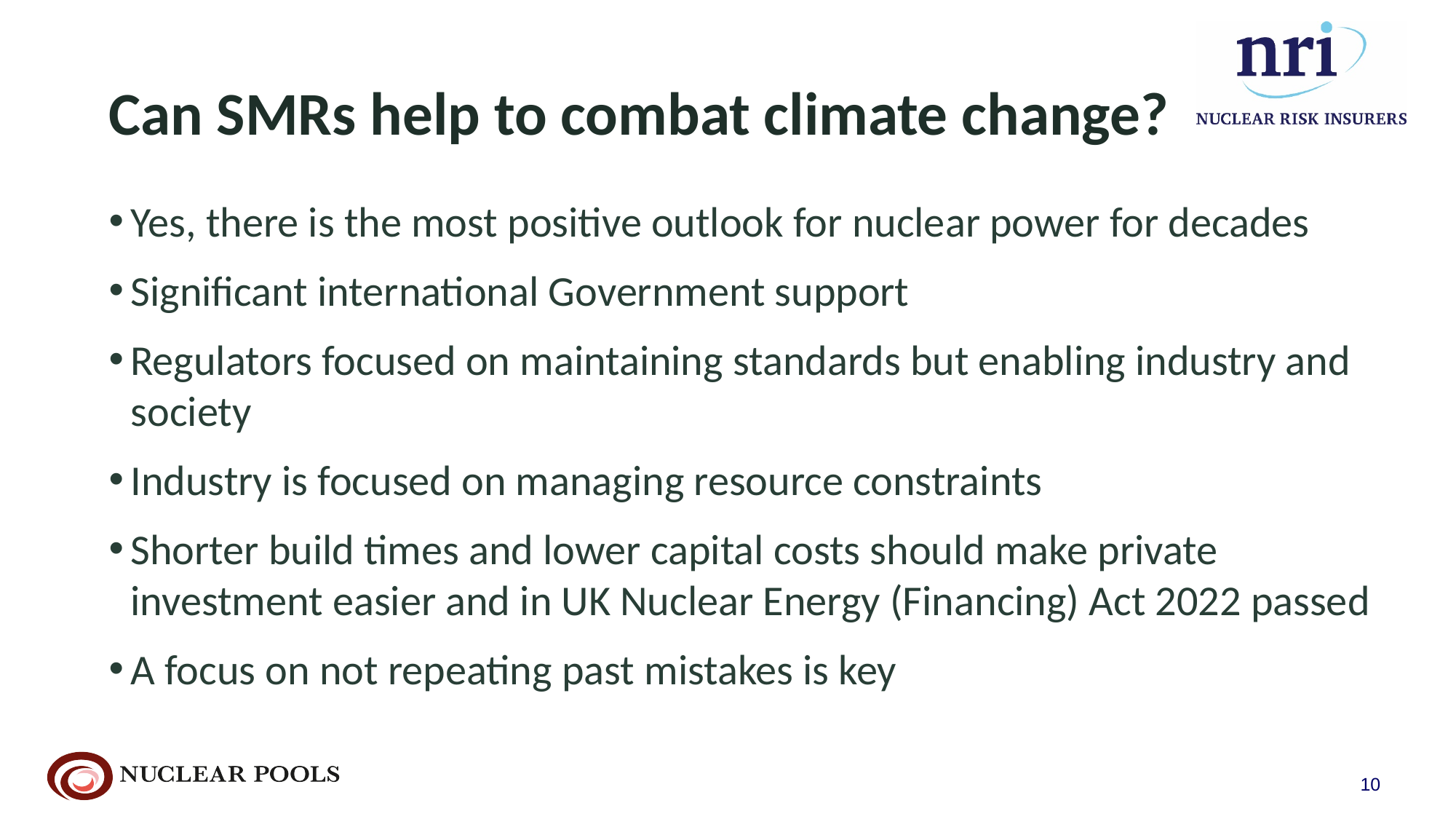

# Can SMRs help to combat climate change?
Yes, there is the most positive outlook for nuclear power for decades
Significant international Government support
Regulators focused on maintaining standards but enabling industry and society
Industry is focused on managing resource constraints
Shorter build times and lower capital costs should make private investment easier and in UK Nuclear Energy (Financing) Act 2022 passed
A focus on not repeating past mistakes is key
10